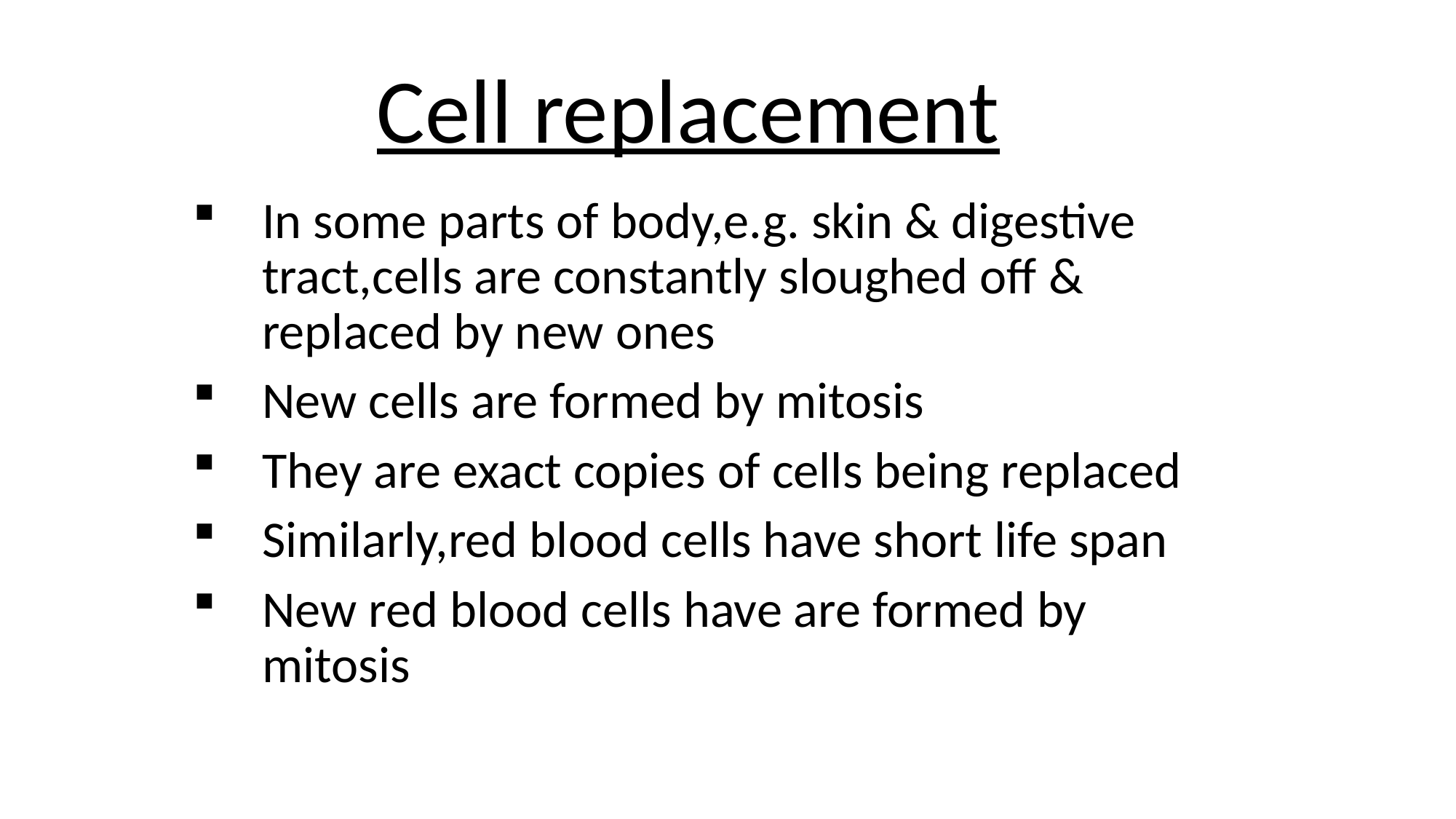

# Cell replacement
In some parts of body,e.g. skin & digestive tract,cells are constantly sloughed off & replaced by new ones
New cells are formed by mitosis
They are exact copies of cells being replaced
Similarly,red blood cells have short life span
New red blood cells have are formed by mitosis